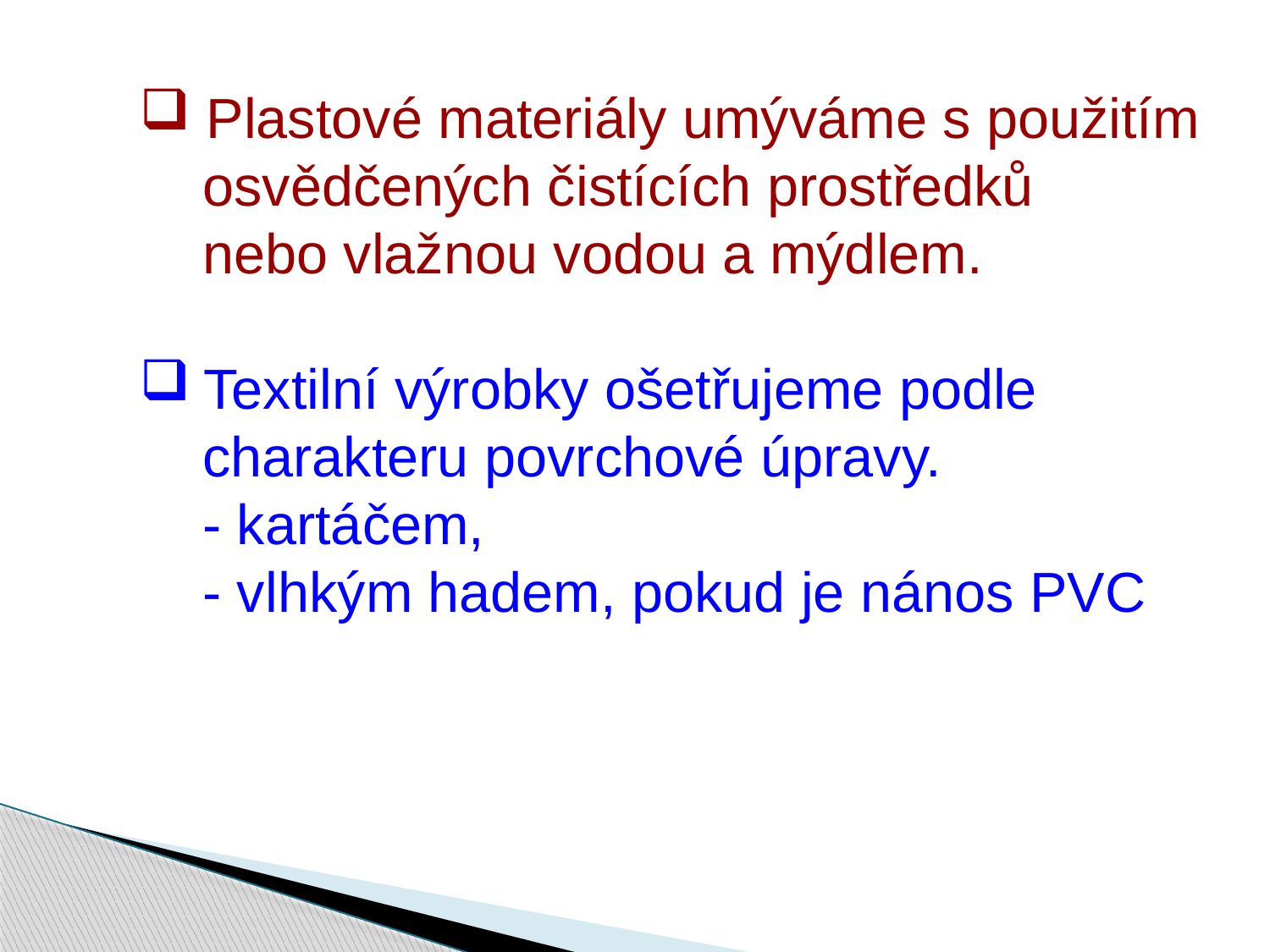

Plastové materiály umýváme s použitím
    osvědčených čistících prostředků
    nebo vlažnou vodou a mýdlem.

Textilní výrobky ošetřujeme podle
    charakteru povrchové úpravy.
    - kartáčem,
    - vlhkým hadem, pokud je nános PVC